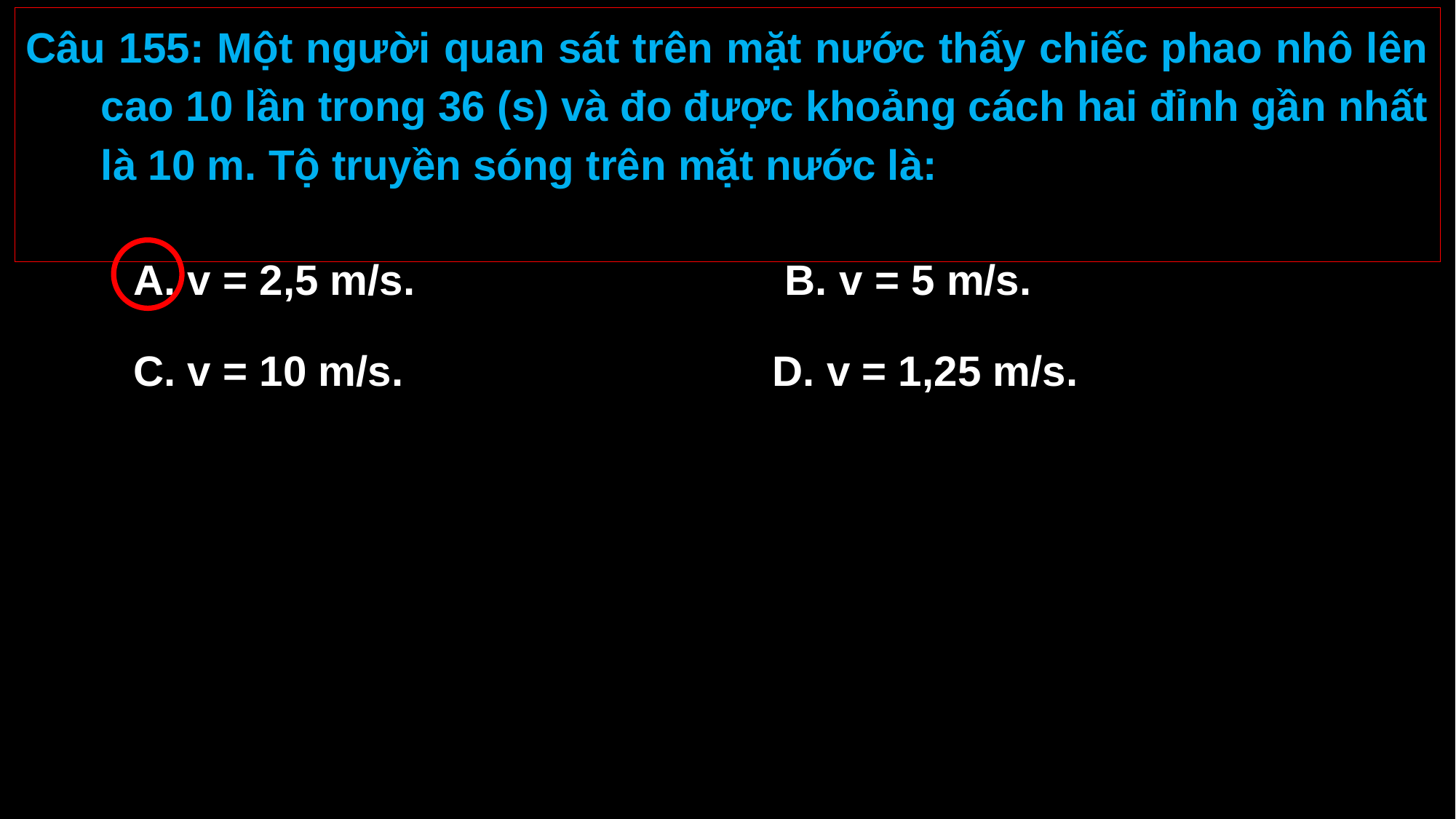

Câu 155: Một người quan sát trên mặt nước thấy chiếc phao nhô lên cao 10 lần trong 36 (s) và đo được khoảng cách hai đỉnh gần nhất là 10 m. Tộ truyền sóng trên mặt nước là:

A. v = 2,5 m/s.
B. v = 5 m/s.
C. v = 10 m/s.
D. v = 1,25 m/s.